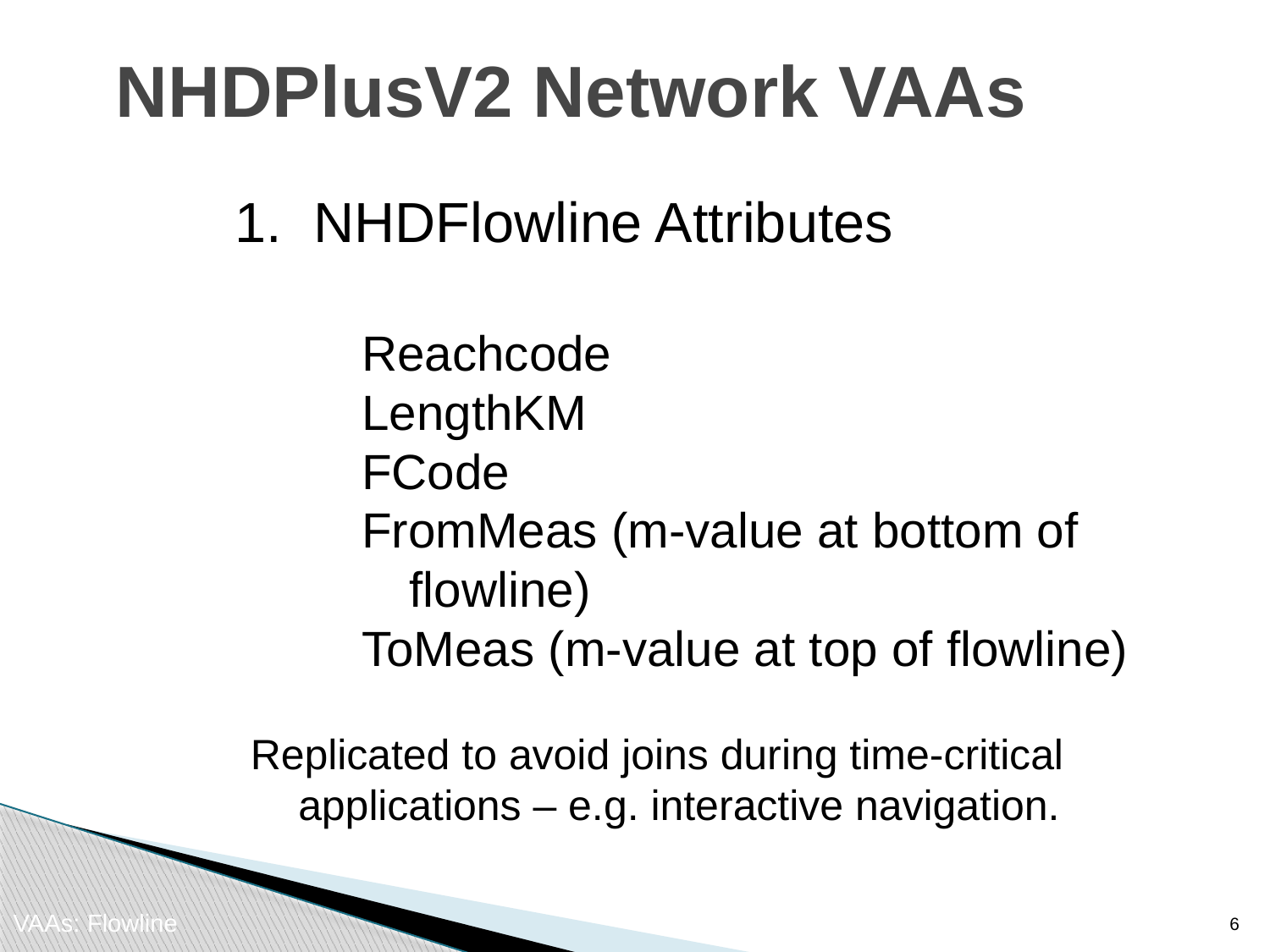

NHDPlusV2 Network VAAs
NHDFlowline Attributes

Reachcode
LengthKM
FCode
FromMeas (m-value at bottom of flowline)
ToMeas (m-value at top of flowline)

Replicated to avoid joins during time-critical applications – e.g. interactive navigation.
6
VAAs: Flowline